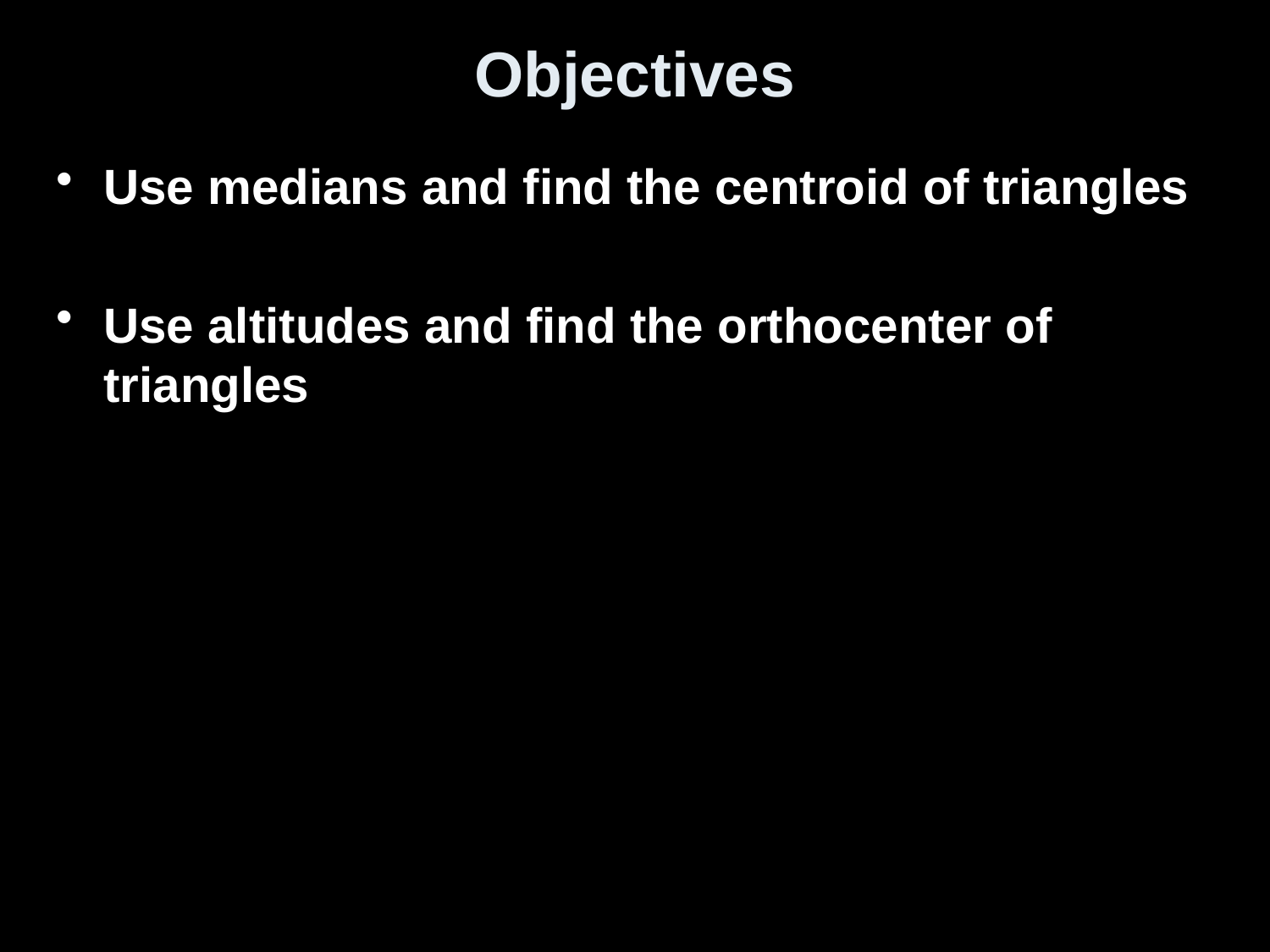

# Objectives
Use medians and find the centroid of triangles

Use altitudes and find the orthocenter of triangles